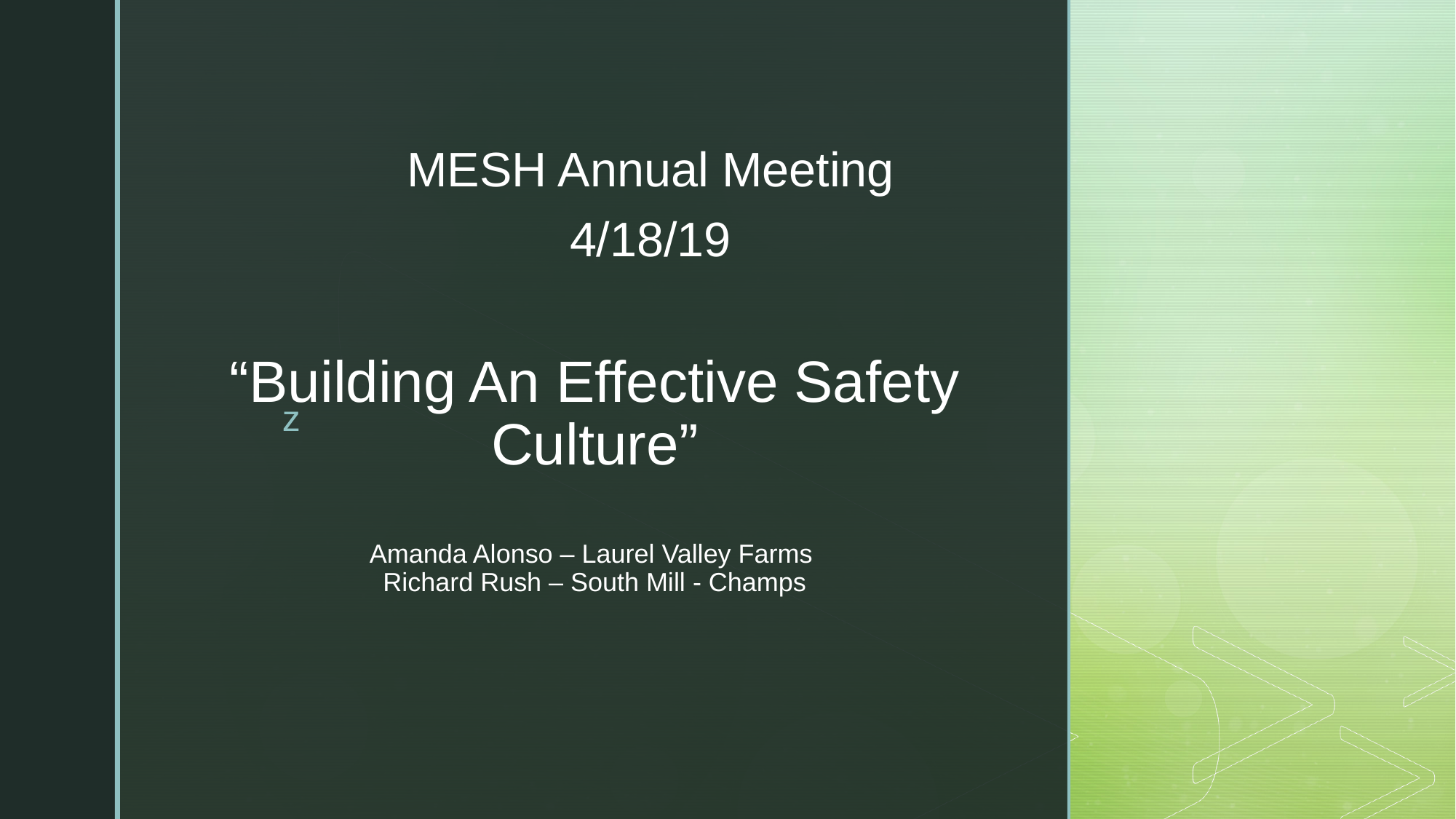

MESH Annual Meeting 4/18/19
# “Building An Effective Safety Culture” Amanda Alonso – Laurel Valley Farms Richard Rush – South Mill - Champs